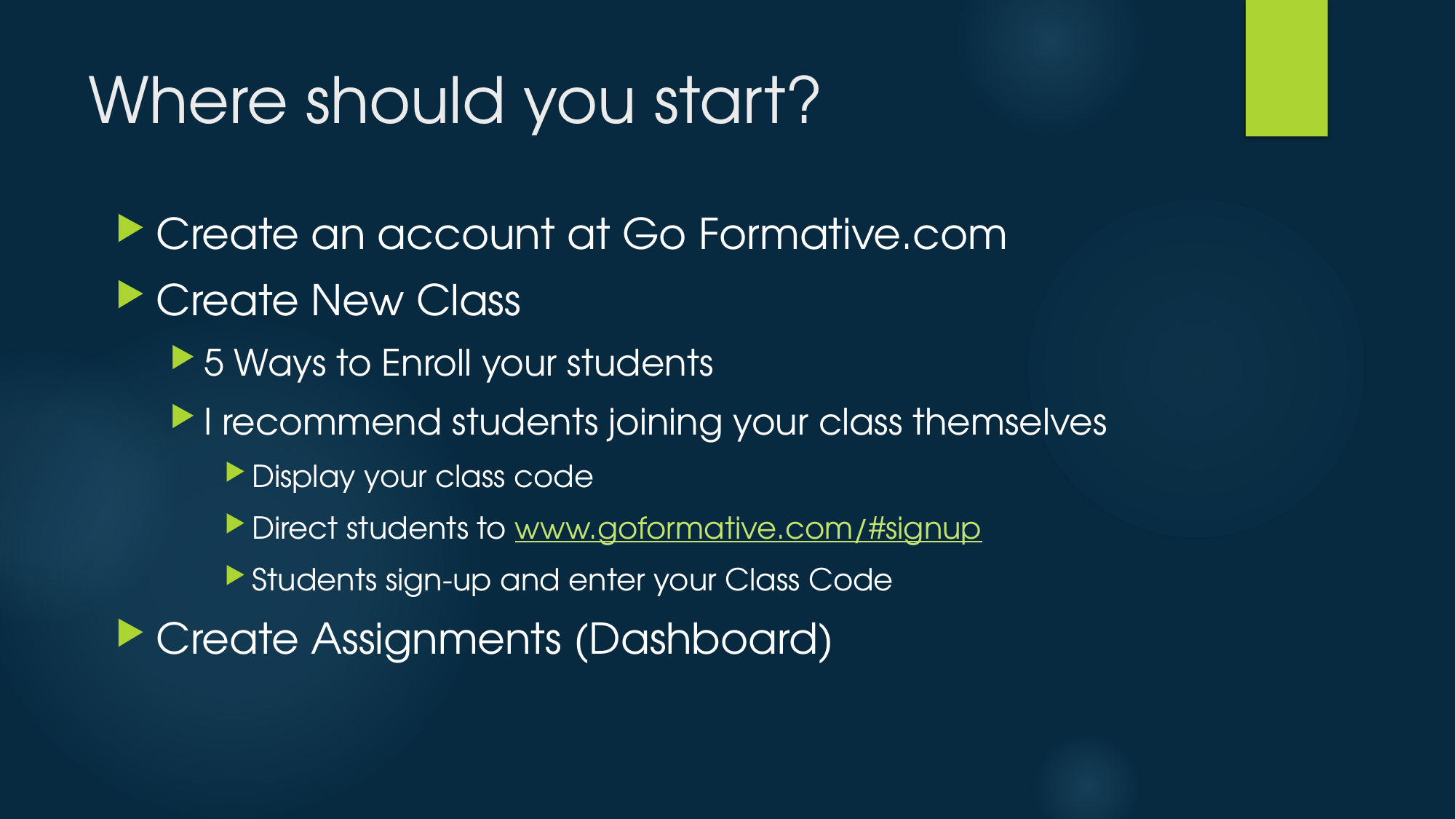

# Where should you start?
Create an account at Go Formative.com
Create New Class
5 Ways to Enroll your students
I recommend students joining your class themselves
Display your class code
Direct students to www.goformative.com/#signup
Students sign-up and enter your Class Code
Create Assignments (Dashboard)